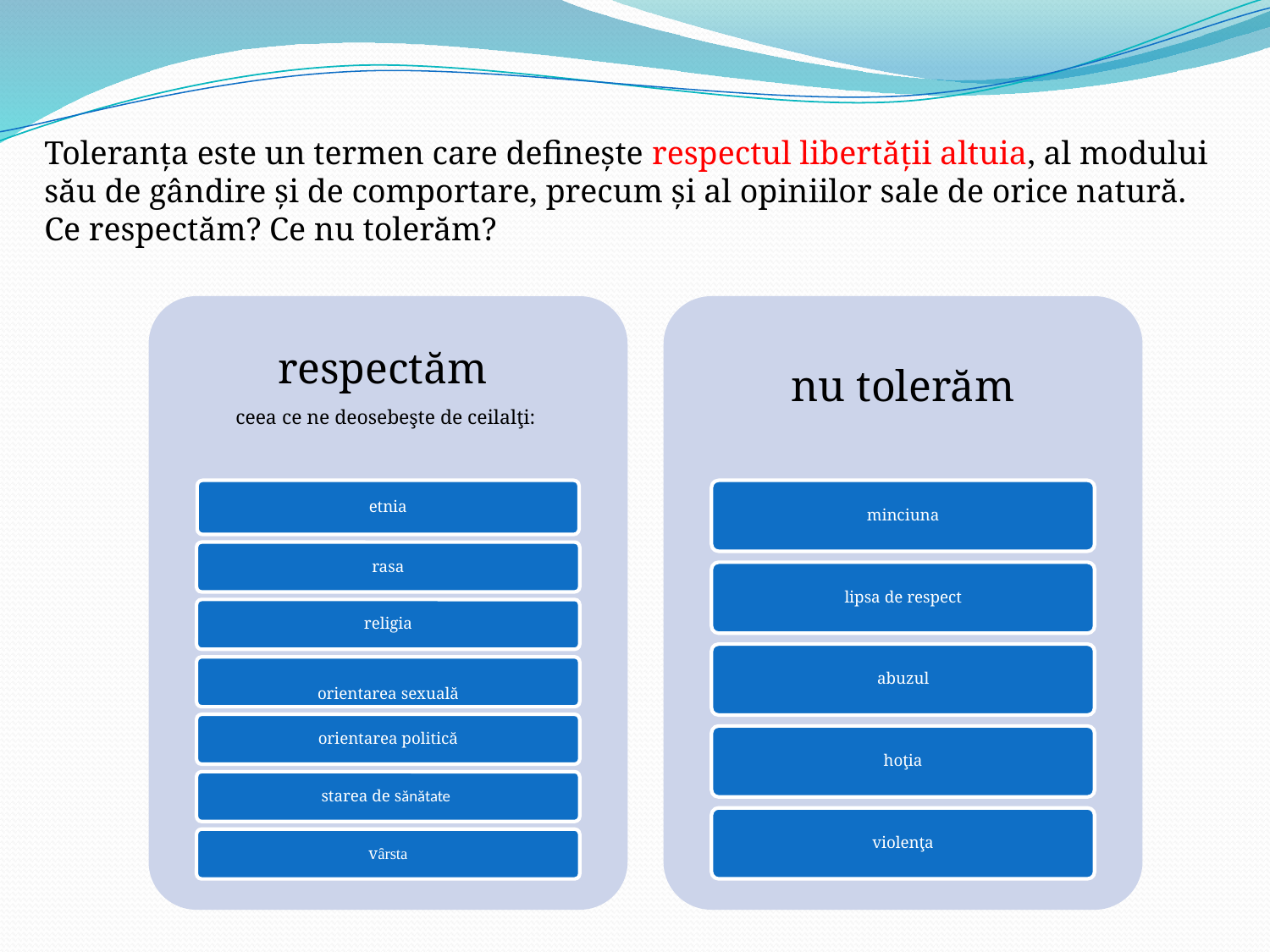

Toleranța este un termen care definește respectul libertății altuia, al modului său de gândire și de comportare, precum și al opiniilor sale de orice natură.
Ce respectăm? Ce nu tolerăm?

respectăm
ceea ce ne deosebeşte de ceilalţi:
etnia
rasa
religia

orientarea sexuală
orientarea politică
starea de sănătate
vȃrsta
nu tolerăm
minciuna
lipsa de respect
abuzul
hoţia
violenţa